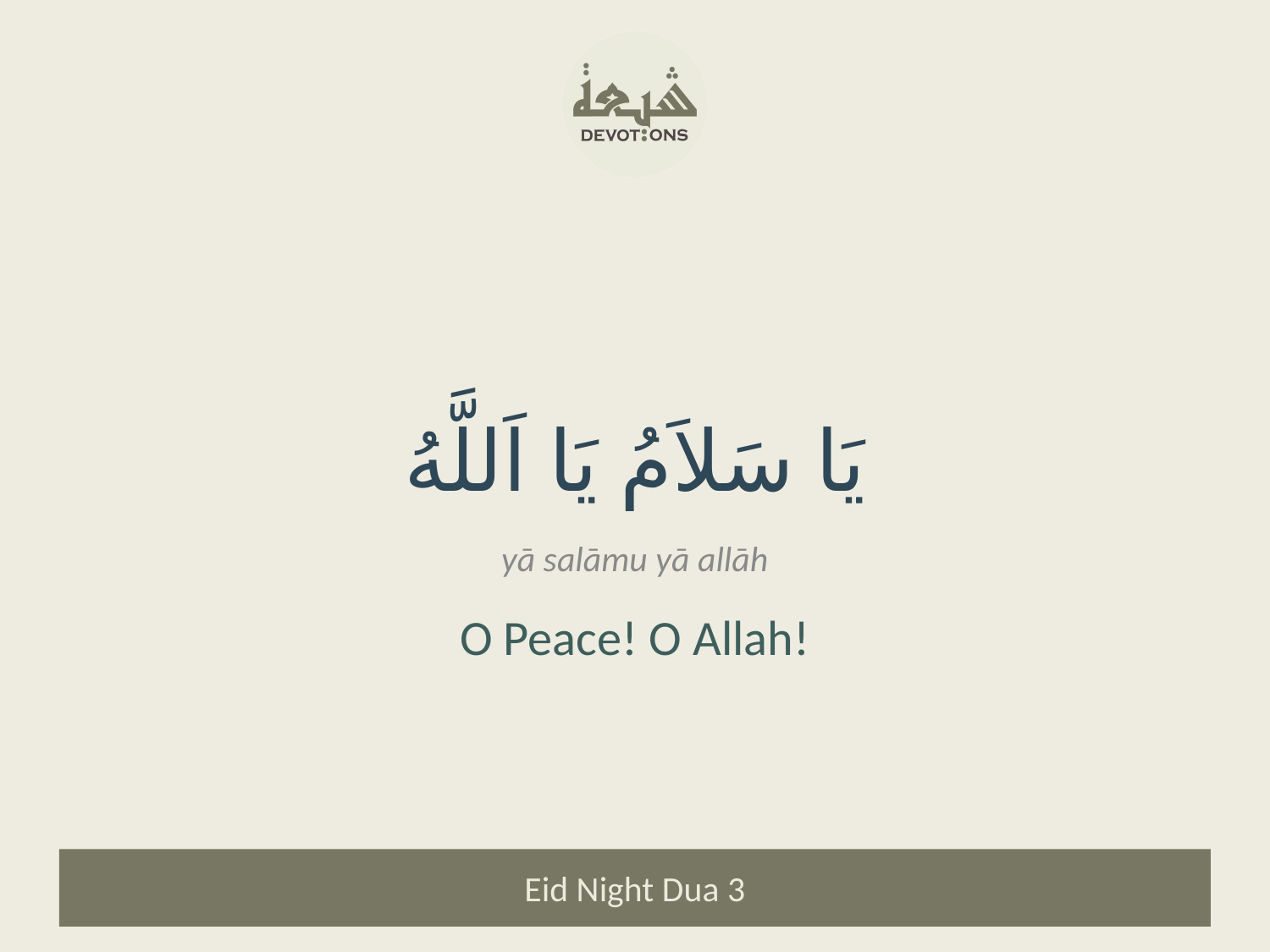

يَا سَلاَمُ يَا اَللَّهُ
yā salāmu yā allāh
O Peace! O Allah!
Eid Night Dua 3